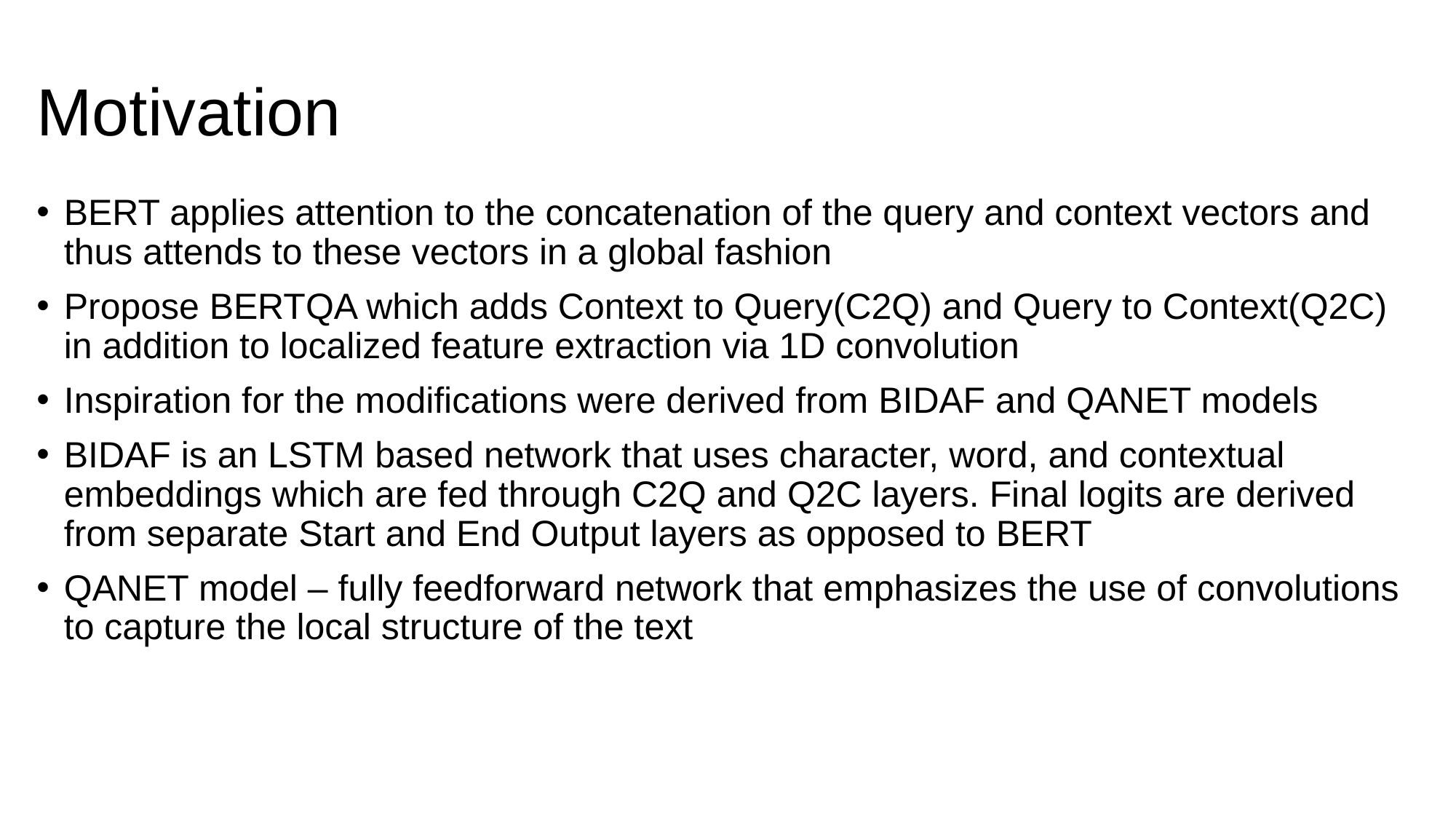

# Motivation
BERT applies attention to the concatenation of the query and context vectors and thus attends to these vectors in a global fashion
Propose BERTQA which adds Context to Query(C2Q) and Query to Context(Q2C) in addition to localized feature extraction via 1D convolution
Inspiration for the modifications were derived from BIDAF and QANET models
BIDAF is an LSTM based network that uses character, word, and contextual embeddings which are fed through C2Q and Q2C layers. Final logits are derived from separate Start and End Output layers as opposed to BERT
QANET model – fully feedforward network that emphasizes the use of convolutions to capture the local structure of the text